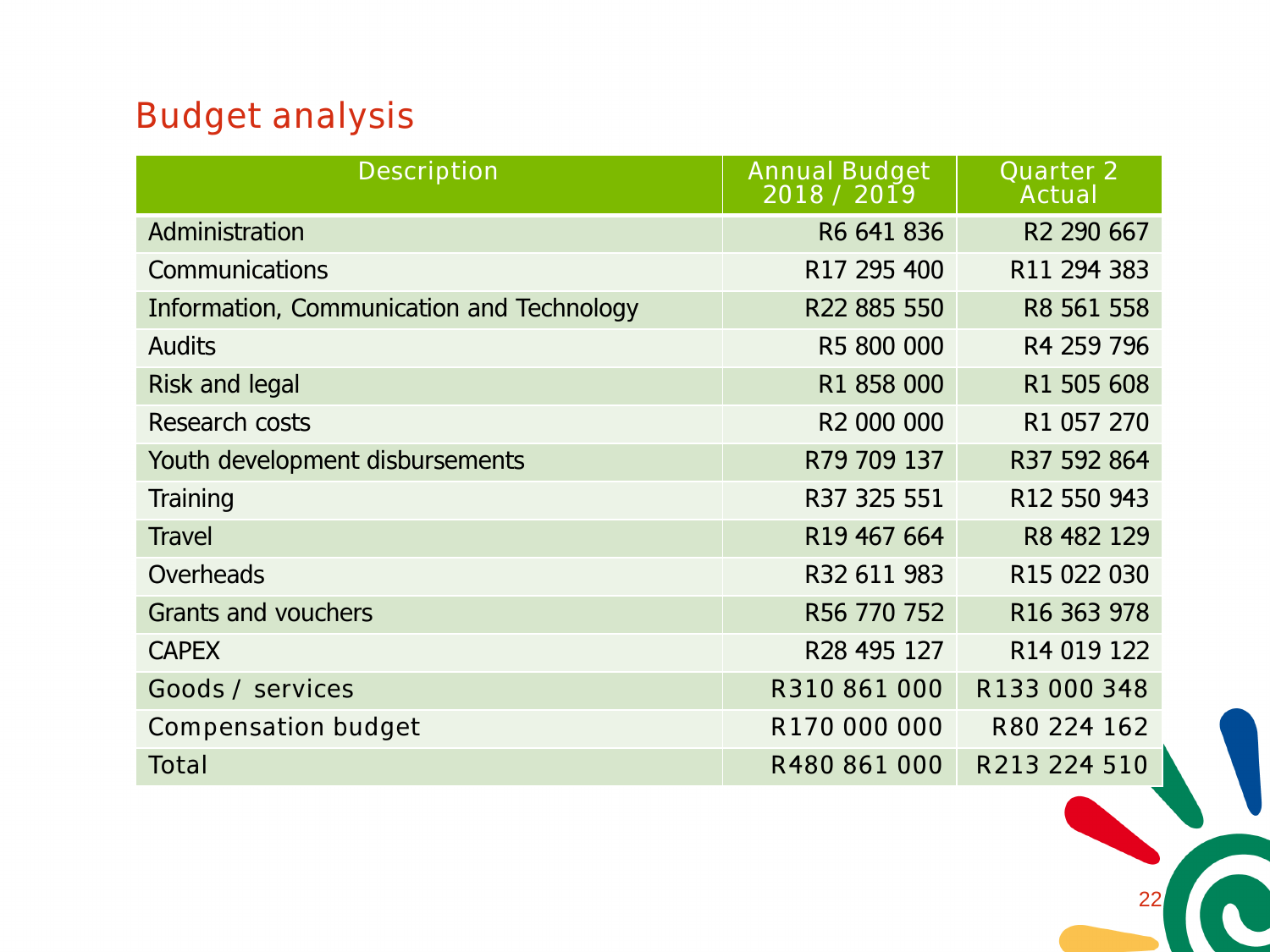

# Budget analysis
| Description | Annual Budget 2018 / 2019 | Quarter 2 Actual |
| --- | --- | --- |
| Administration | R6 641 836 | R2 290 667 |
| Communications | R17 295 400 | R11 294 383 |
| Information, Communication and Technology | R22 885 550 | R8 561 558 |
| Audits | R5 800 000 | R4 259 796 |
| Risk and legal | R1 858 000 | R1 505 608 |
| Research costs | R2 000 000 | R1 057 270 |
| Youth development disbursements | R79 709 137 | R37 592 864 |
| Training | R37 325 551 | R12 550 943 |
| Travel | R19 467 664 | R8 482 129 |
| Overheads | R32 611 983 | R15 022 030 |
| Grants and vouchers | R56 770 752 | R16 363 978 |
| CAPEX | R28 495 127 | R14 019 122 |
| Goods / services | R310 861 000 | R133 000 348 |
| Compensation budget | R170 000 000 | R80 224 162 |
| Total | R480 861 000 | R213 224 510 |
22